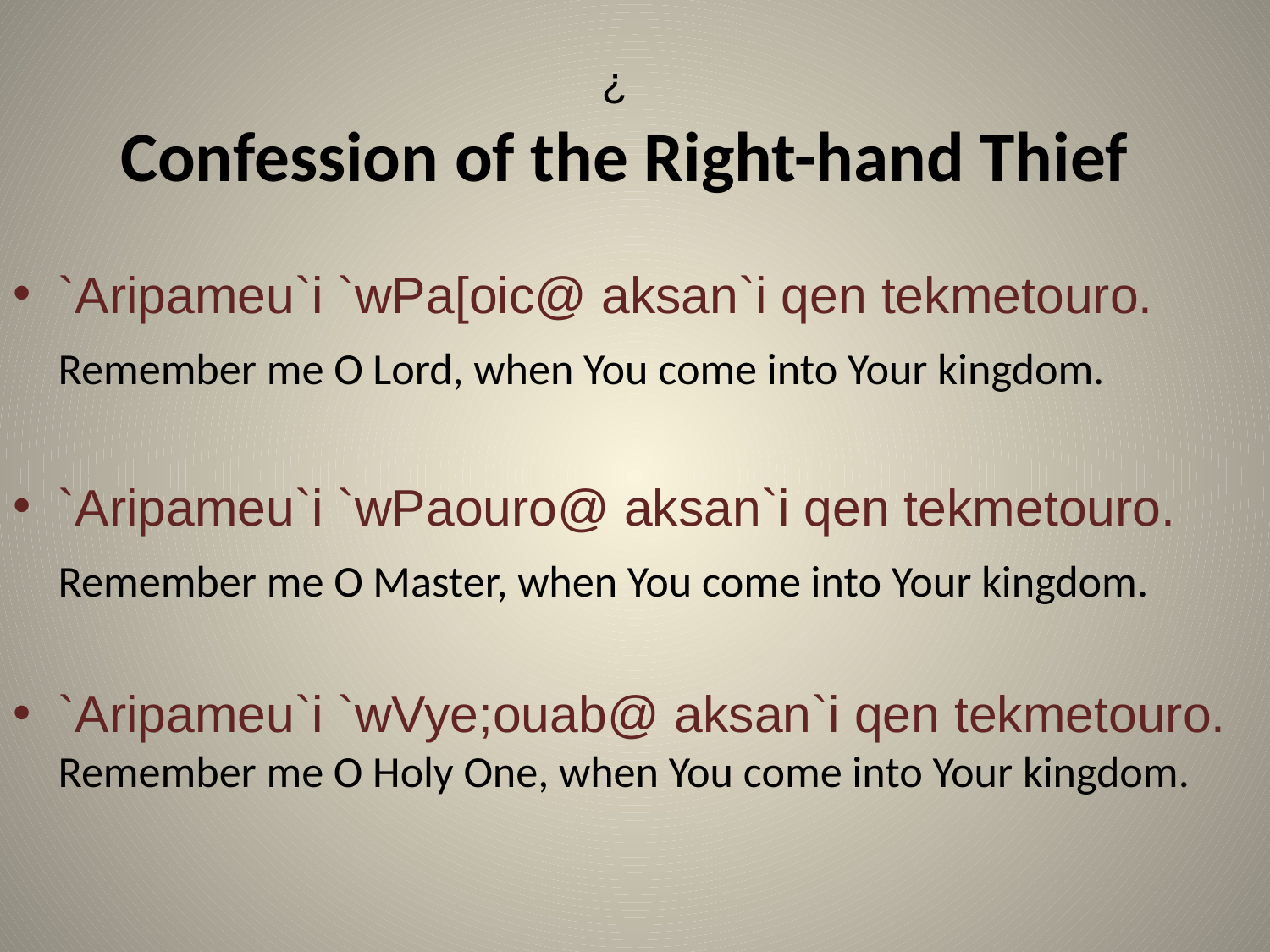

# ¿ Confession of the Right-hand Thief
`Aripameu`i `wPa[oic@ aksan`i qen tekmetouro.
Remember me O Lord, when You come into Your kingdom.

`Aripameu`i `wPaouro@ aksan`i qen tekmetouro.
Remember me O Master, when You come into Your kingdom.

`Aripameu`i `wVye;ouab@ aksan`i qen tekmetouro.
Remember me O Holy One, when You come into Your kingdom.